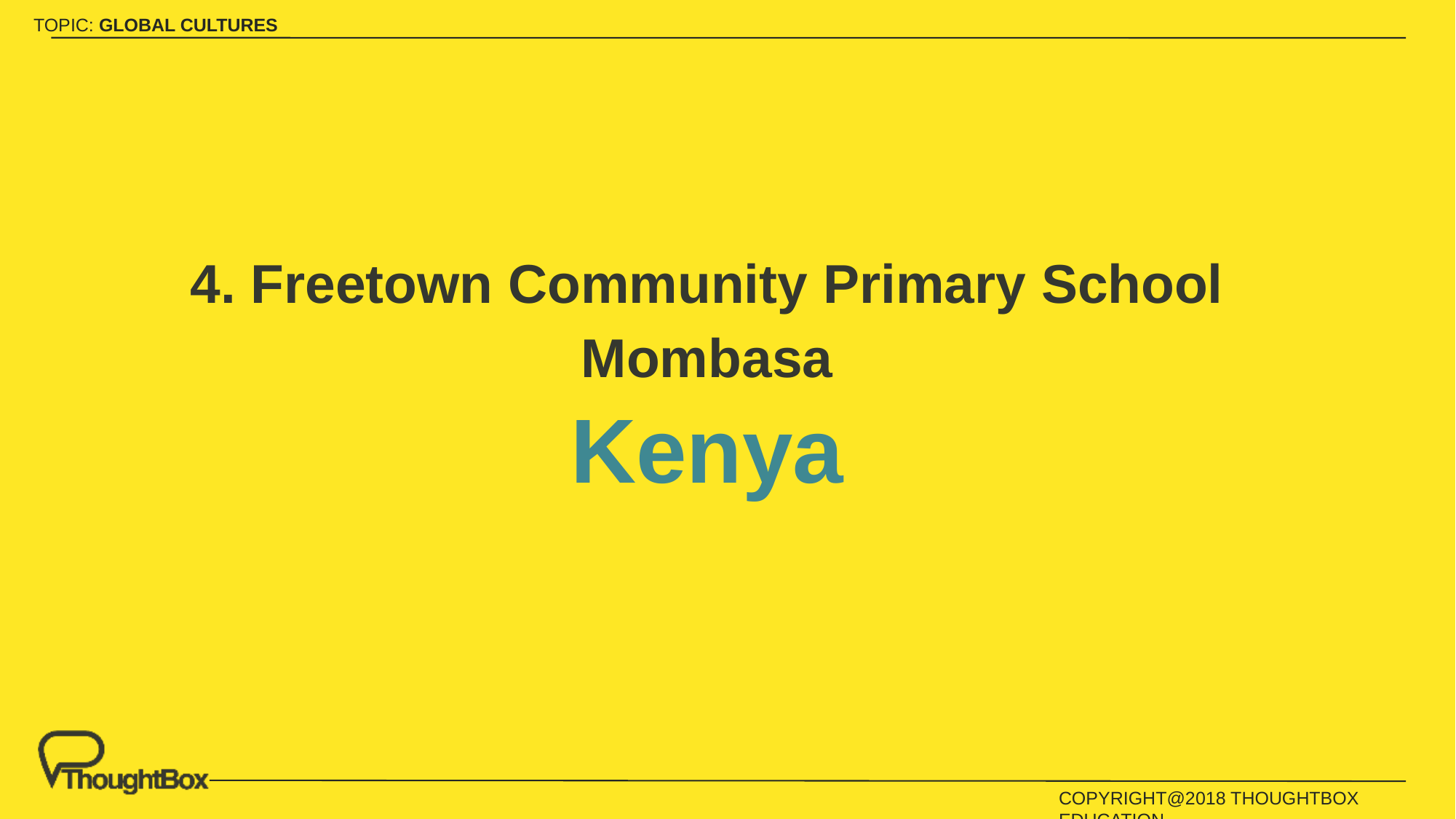

4. Freetown Community Primary School
Mombasa
Kenya